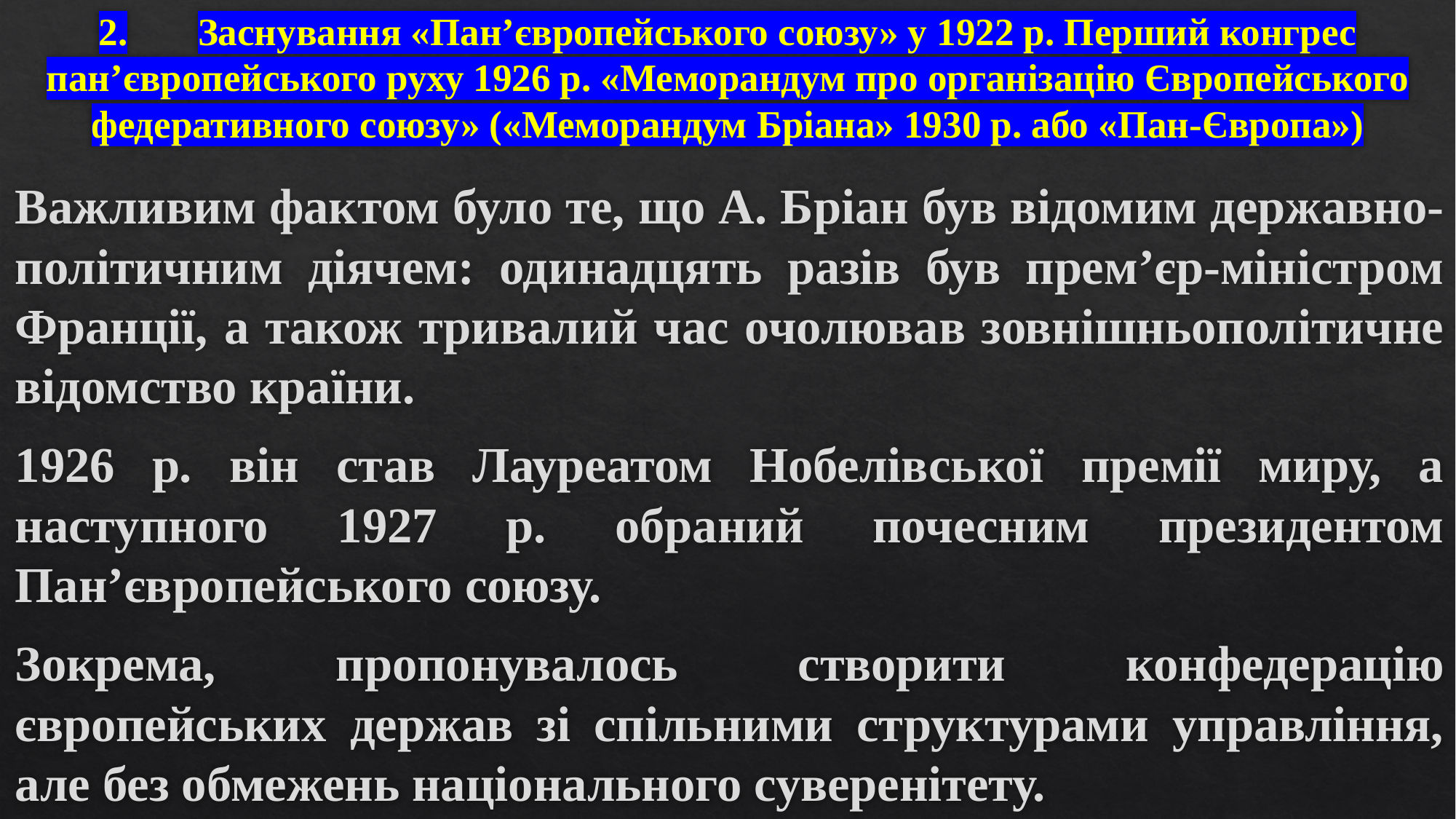

# 2.	Заснування «Пан’європейського союзу» у 1922 р. Перший конгрес пан’європейського руху 1926 р. «Меморандум про організацію Європейського федеративного союзу» («Меморандум Бріана» 1930 р. або «Пан-Європа»)
Важливим фактом було те, що А. Бріан був відомим державно-політичним діячем: одинадцять разів був прем’єр-міністром Франції, а також тривалий час очолював зовнішньополітичне відомство країни.
1926 р. він став Лауреатом Нобелівської премії миру, а наступного 1927 р. обраний почесним президентом Пан’європейського союзу.
Зокрема, пропонувалось створити конфедерацію європейських держав зі спільними структурами управління, але без обмежень національного суверенітету.